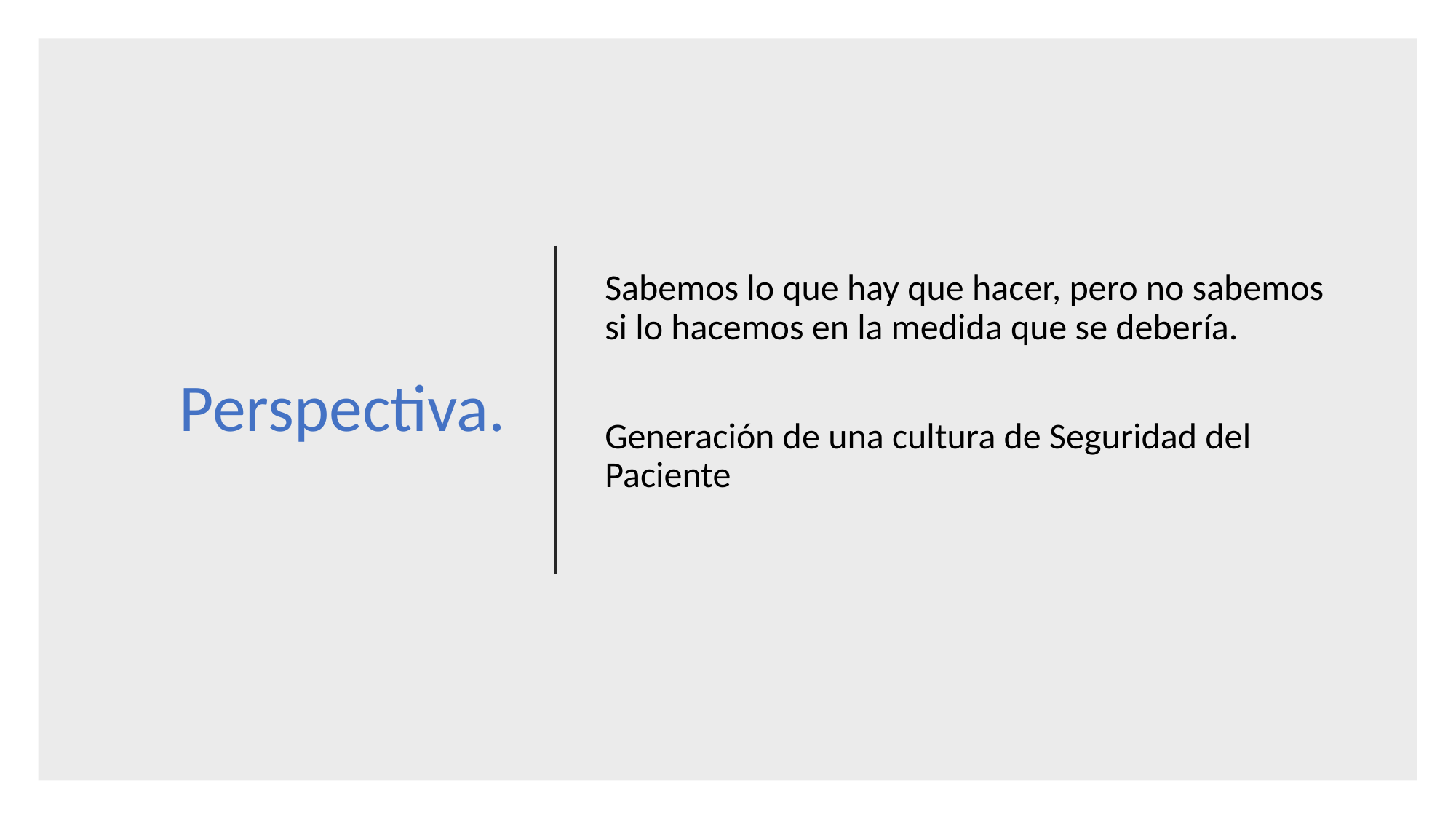

# Perspectiva.
Sabemos lo que hay que hacer, pero no sabemos si lo hacemos en la medida que se debería.

Generación de una cultura de Seguridad del Paciente